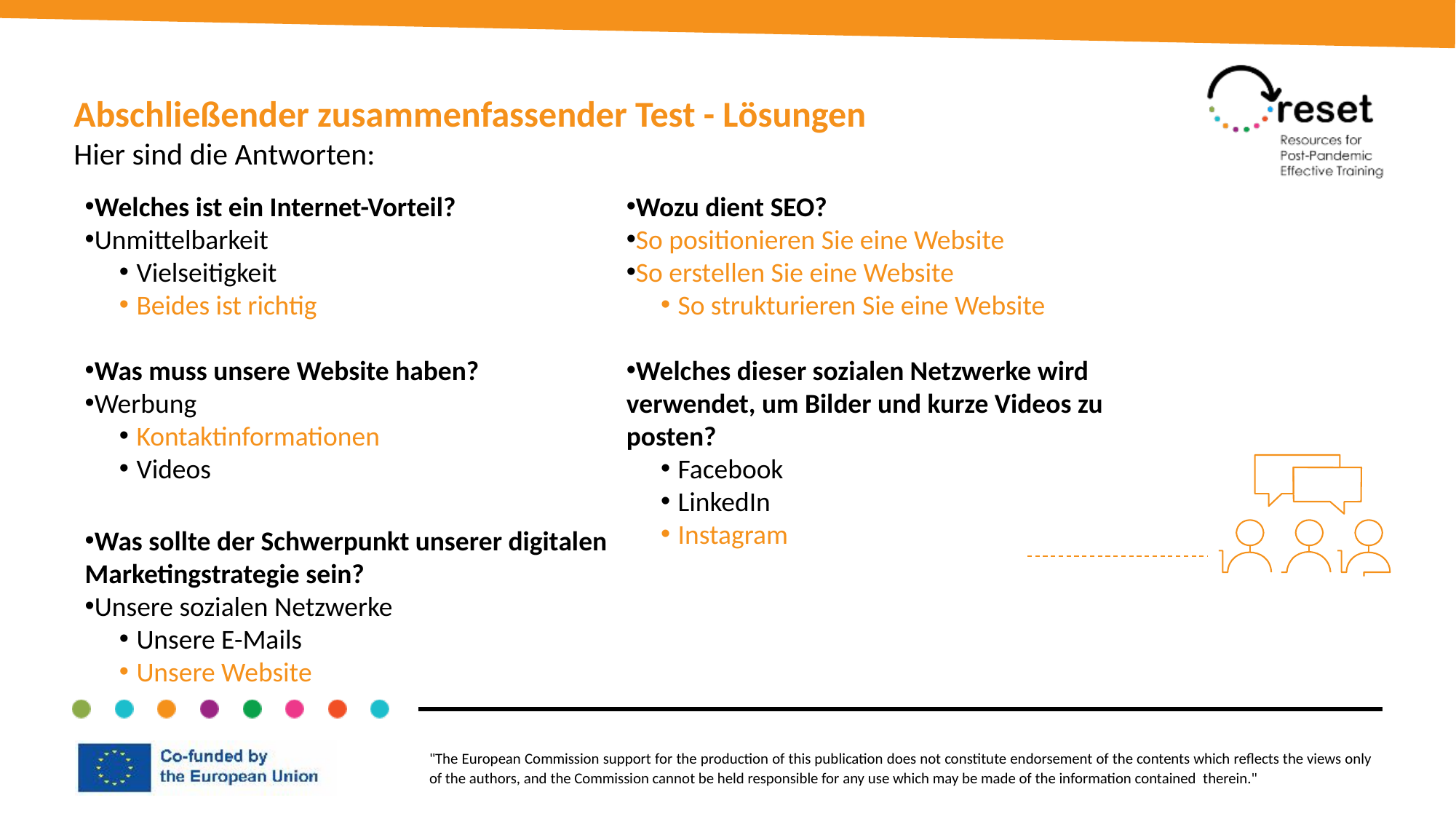

Abschließender zusammenfassender Test - Lösungen
Hier sind die Antworten:
Welches ist ein Internet-Vorteil?
Unmittelbarkeit
Vielseitigkeit
Beides ist richtig

Was muss unsere Website haben?
Werbung
Kontaktinformationen
Videos

Was sollte der Schwerpunkt unserer digitalen Marketingstrategie sein?
Unsere sozialen Netzwerke
Unsere E-Mails
Unsere Website
Wozu dient SEO?
So positionieren Sie eine Website
So erstellen Sie eine Website
So strukturieren Sie eine Website

Welches dieser sozialen Netzwerke wird verwendet, um Bilder und kurze Videos zu posten?
Facebook
LinkedIn
Instagram